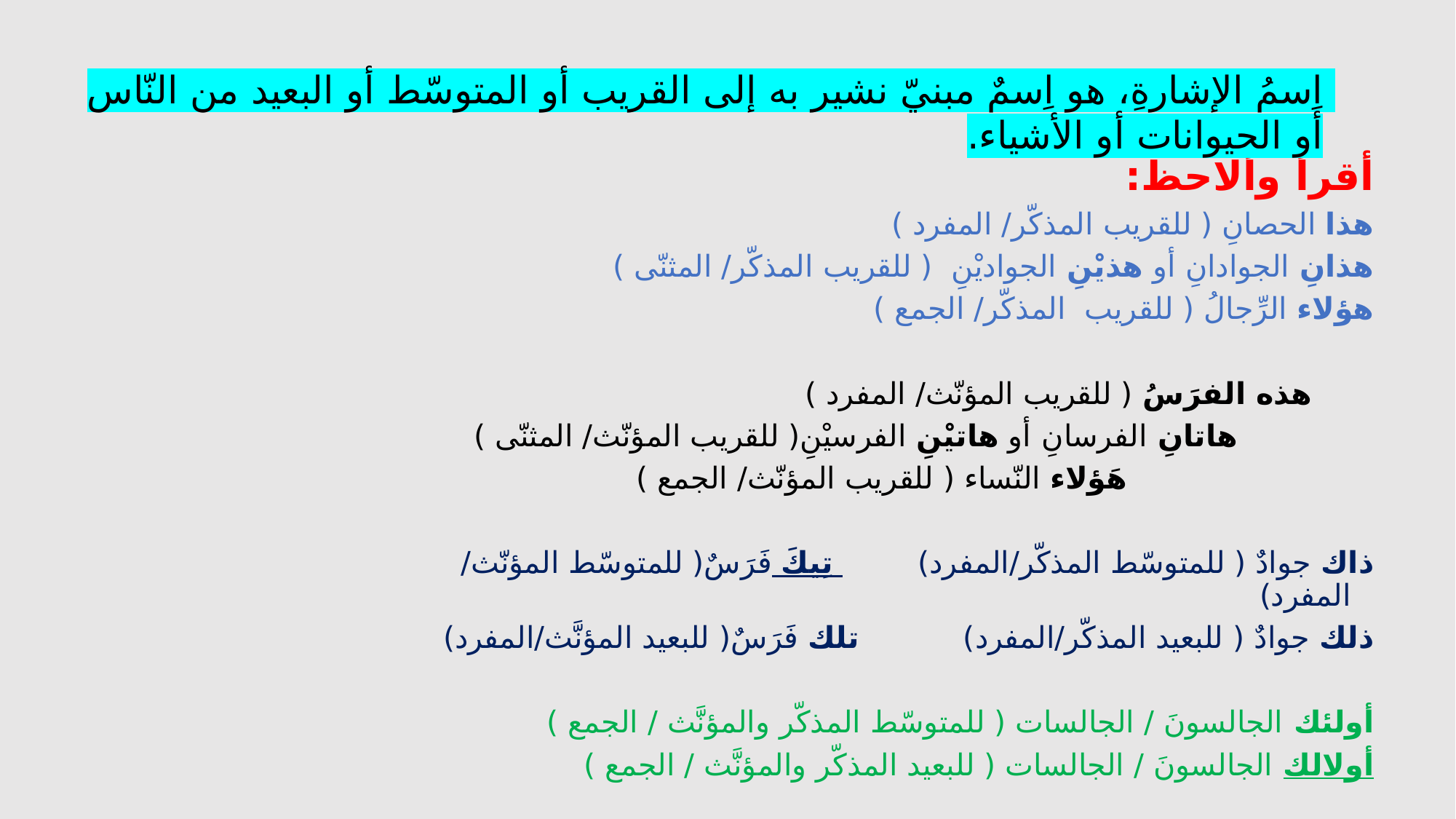

اِسمُ الإشارةِ، هو اِسمٌ مبنيّ نشير به إلى القريب أو المتوسّط أو البعيد من النّاس أو الحيوانات أو الأشياء.

أقرأ وألاحظ:
هذا الحصانِ ( للقريب المذكّر/ المفرد )
هذانِ الجوادانِ أو هذيْنِ الجواديْنِ  ( للقريب المذكّر/ المثنّى )
هؤلاء الرِّجالُ ( للقريب  المذكّر/ الجمع )

      هذه الفرَسُ ( للقريب المؤنّث/ المفرد )
     هاتانِ الفرسانِ أو هاتيْنِ الفرسيْنِ( للقريب المؤنّث/ المثنّى )
هَؤلاء النّساء ( للقريب المؤنّث/ الجمع )

ذاك جوادٌ ( للمتوسّط المذكّر/المفرد)         تِيكَ فَرَسٌ( للمتوسّط المؤنّث/ المفرد)
ذلك جوادٌ ( للبعيد المذكّر/المفرد)           تلك فَرَسٌ( للبعيد المؤنَّث/المفرد)

أولئك الجالسونَ / الجالسات ( للمتوسّط المذكّر والمؤنَّث / الجمع )
أولالك الجالسونَ / الجالسات ( للبعيد المذكّر والمؤنَّث / الجمع )